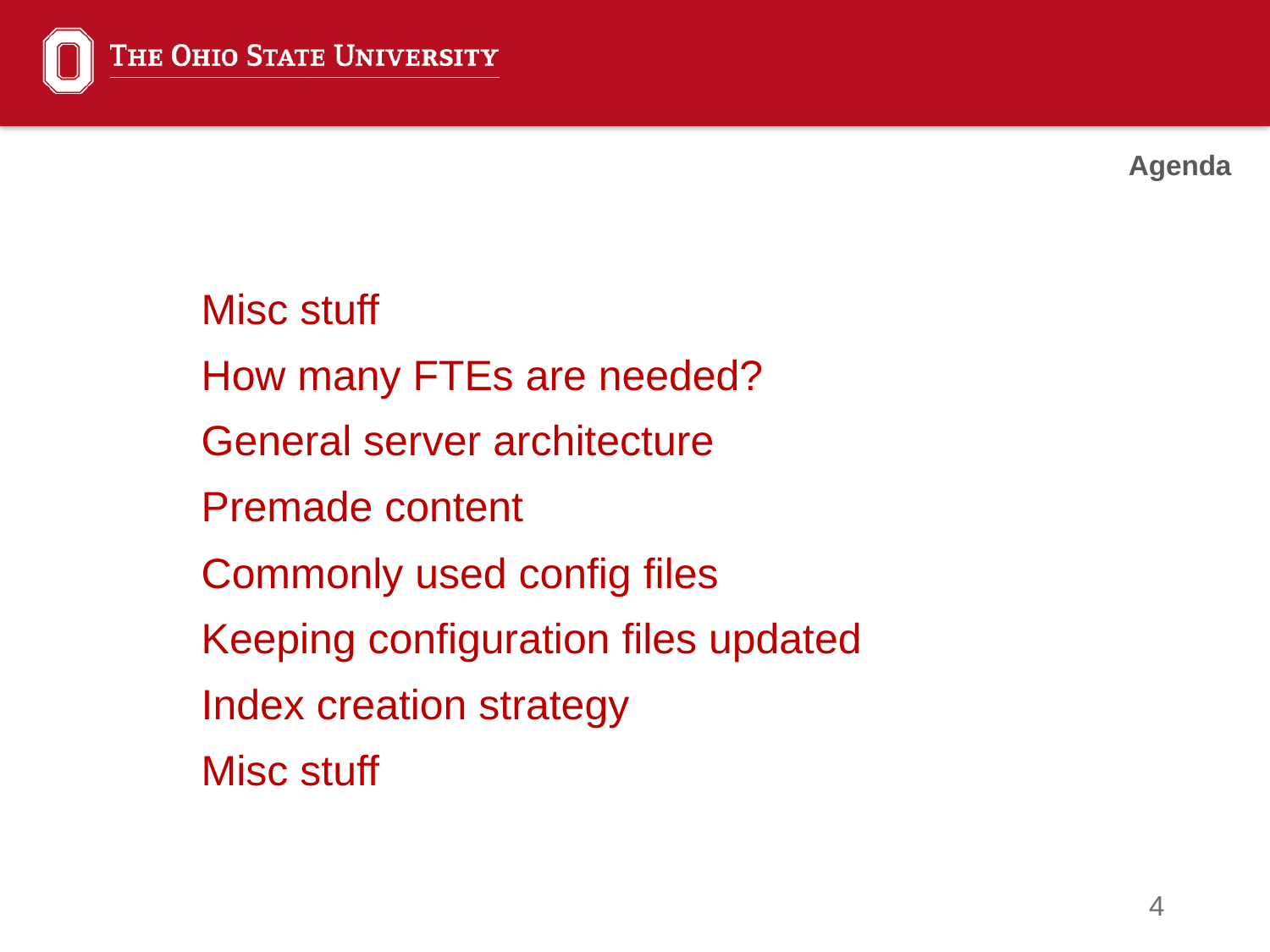

Agenda
Misc stuff
How many FTEs are needed?
General server architecture
Premade content
Commonly used config files
Keeping configuration files updated
Index creation strategy
Misc stuff